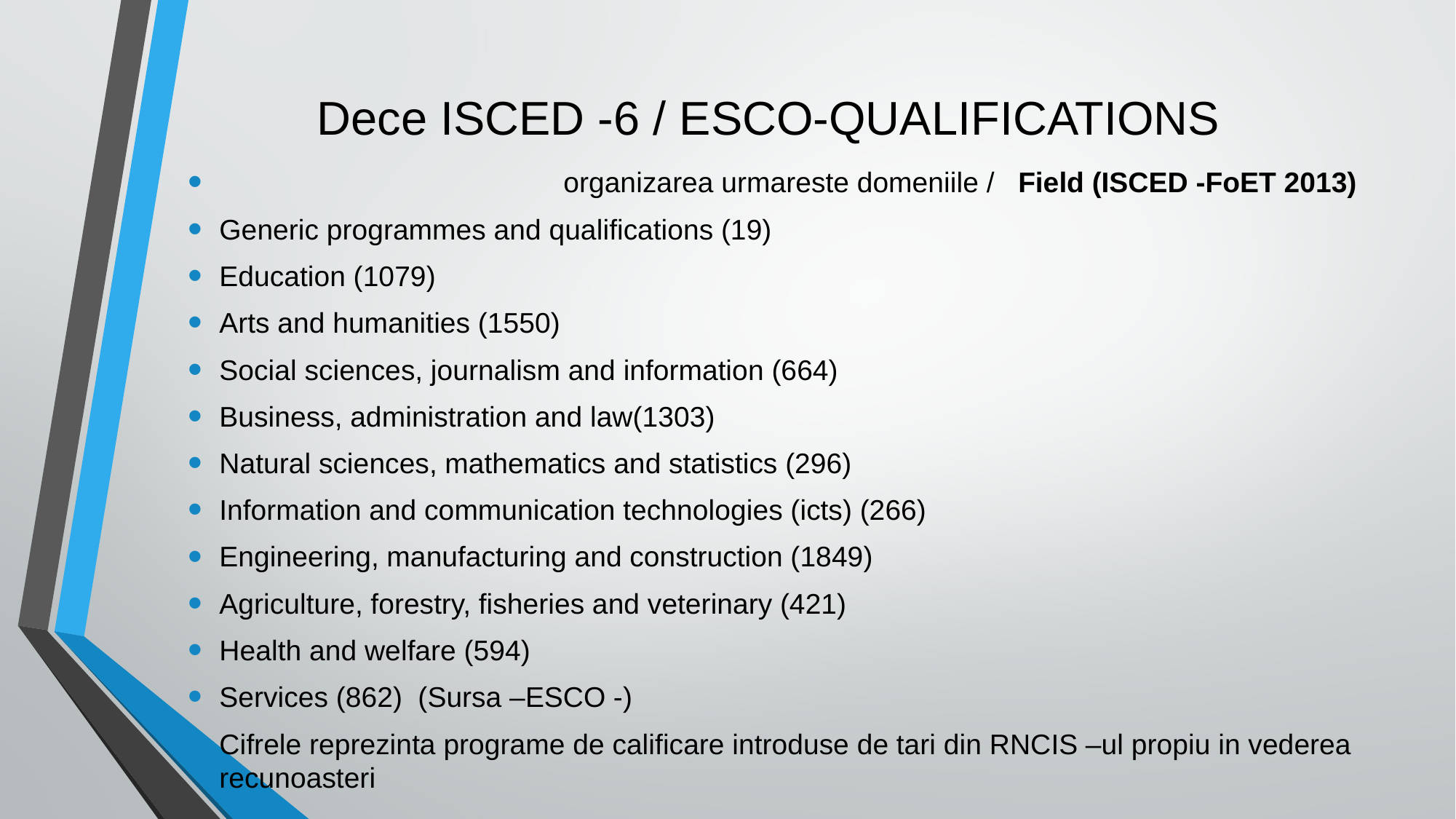

# Dece ISCED -6 / ESCO-QUALIFICATIONS
                                            organizarea urmareste domeniile /   Field (ISCED -FoET 2013)
Generic programmes and qualifications (19)
Education (1079)
Arts and humanities (1550)
Social sciences, journalism and information (664)
Business, administration and law(1303)
Natural sciences, mathematics and statistics (296)
Information and communication technologies (icts) (266)
Engineering, manufacturing and construction (1849)
Agriculture, forestry, fisheries and veterinary (421)
Health and welfare (594)
Services (862)  (Sursa –ESCO -)
Cifrele reprezinta programe de calificare introduse de tari din RNCIS –ul propiu in vederea recunoasteri